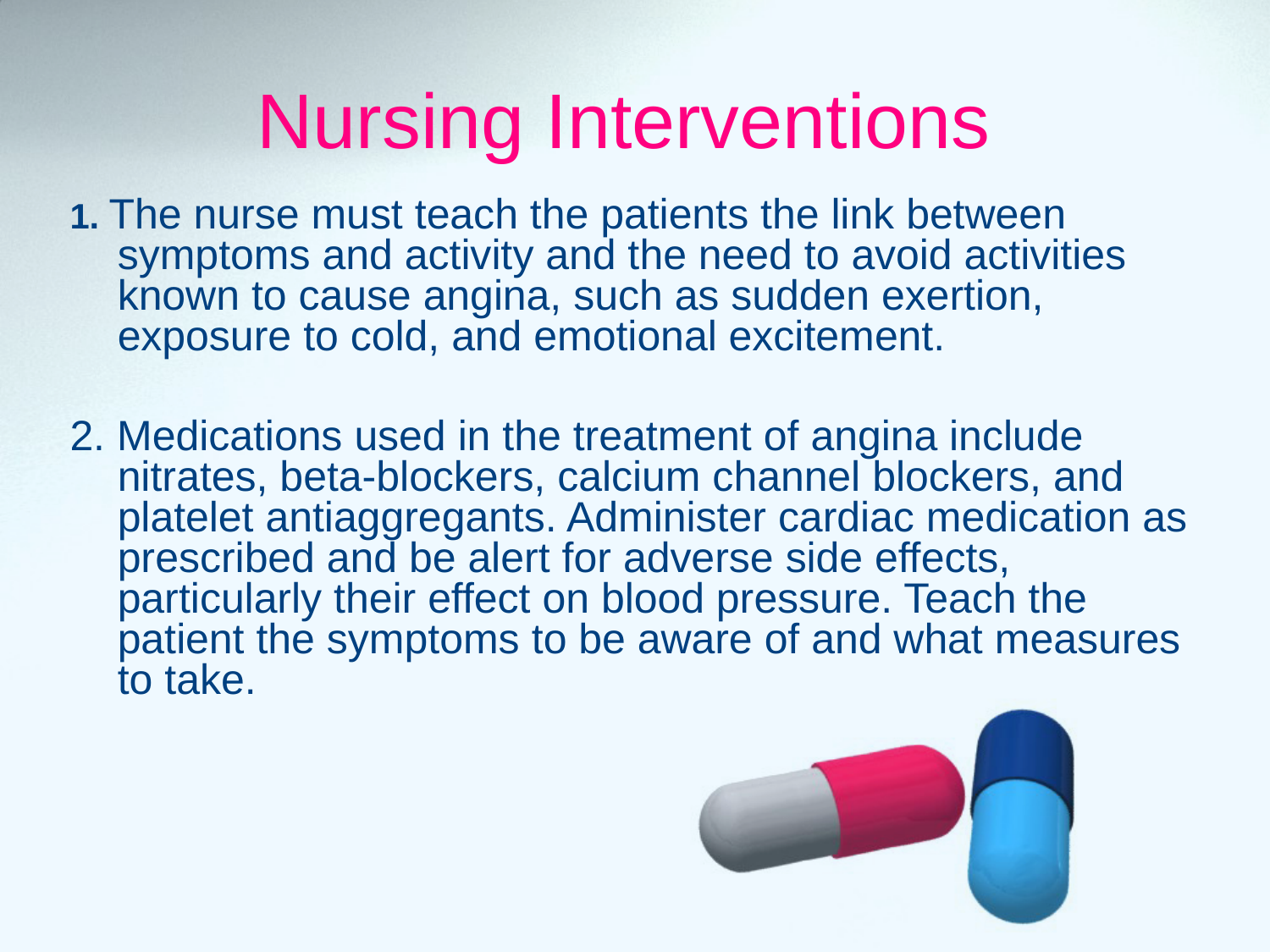

Nursing Interventions
1. The nurse must teach the patients the link between symptoms and activity and the need to avoid activities known to cause angina, such as sudden exertion, exposure to cold, and emotional excitement.
2. Medications used in the treatment of angina include nitrates, beta-blockers, calcium channel blockers, and platelet antiaggregants. Administer cardiac medication as prescribed and be alert for adverse side effects, particularly their effect on blood pressure. Teach the patient the symptoms to be aware of and what measures to take.